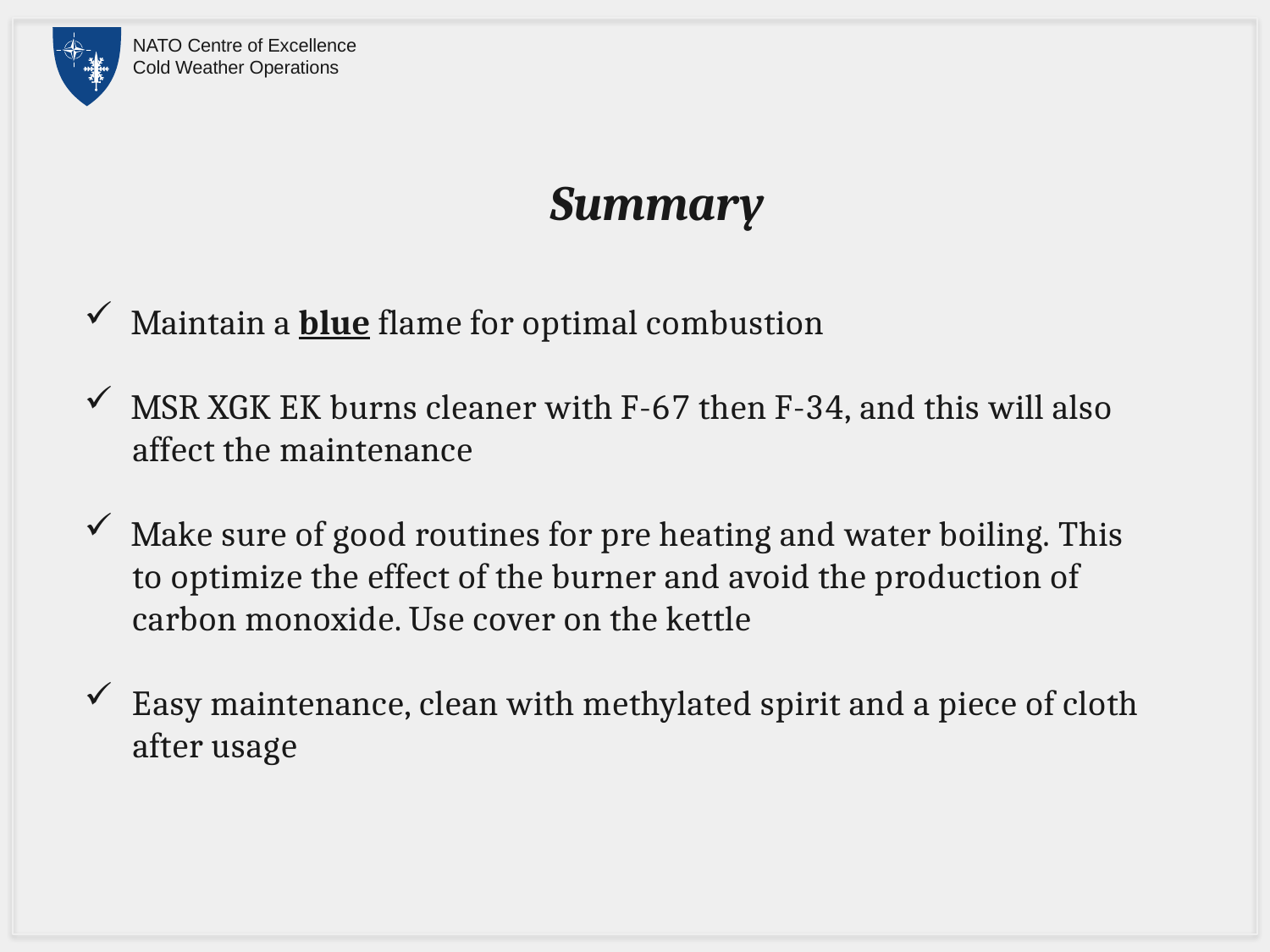

# Summary
Maintain a blue flame for optimal combustion
MSR XGK EK burns cleaner with F-67 then F-34, and this will also affect the maintenance

Make sure of good routines for pre heating and water boiling. This to optimize the effect of the burner and avoid the production of carbon monoxide. Use cover on the kettle
Easy maintenance, clean with methylated spirit and a piece of cloth after usage